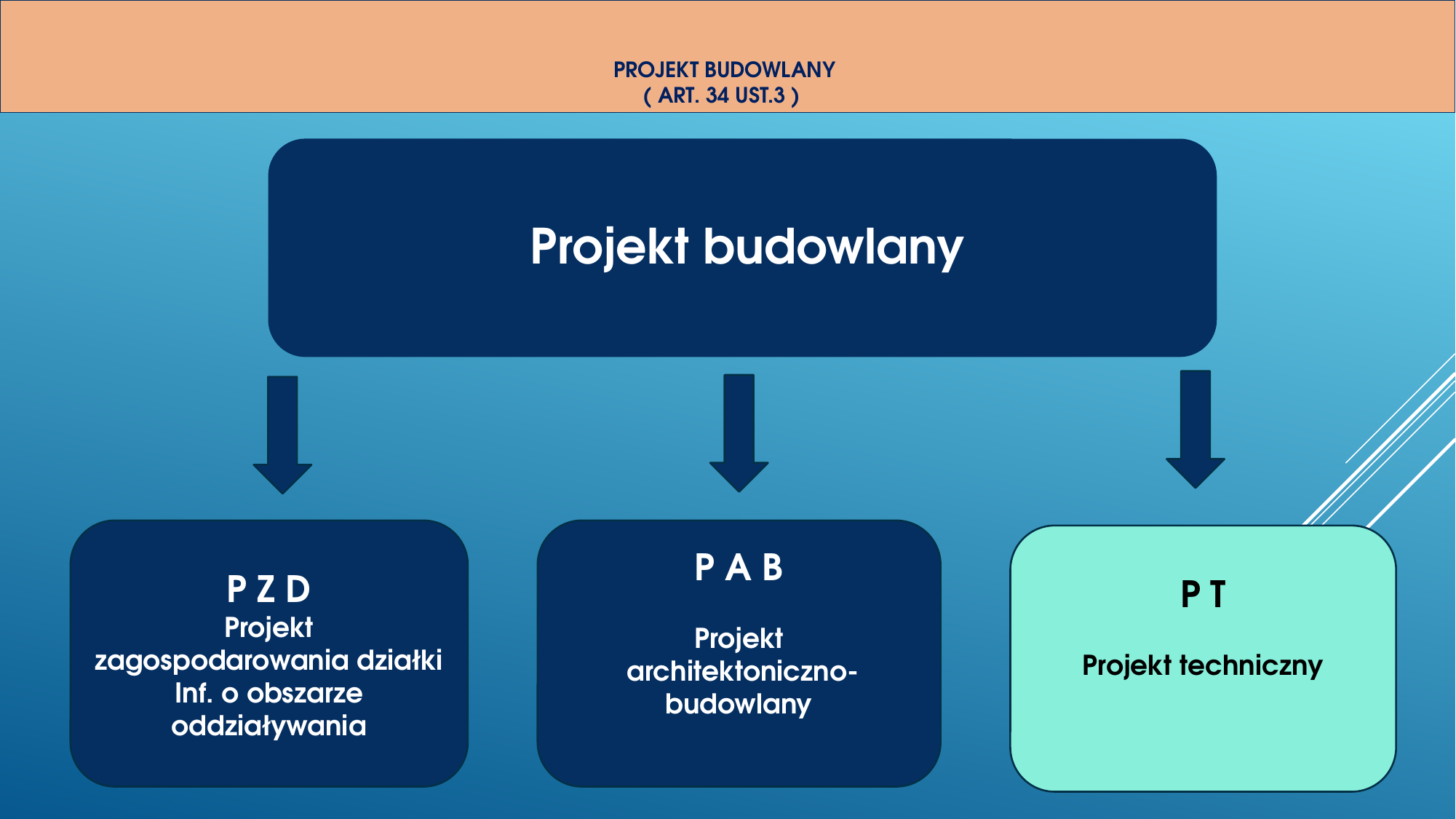

# pRojekt budowlany ( art. 34 ust.3 )
Projekt budowlany

P Z D
Projekt zagospodarowania działki
Inf. o obszarze oddziaływania
P A B

Projekt
 architektoniczno- budowlany

P T

Projekt techniczny